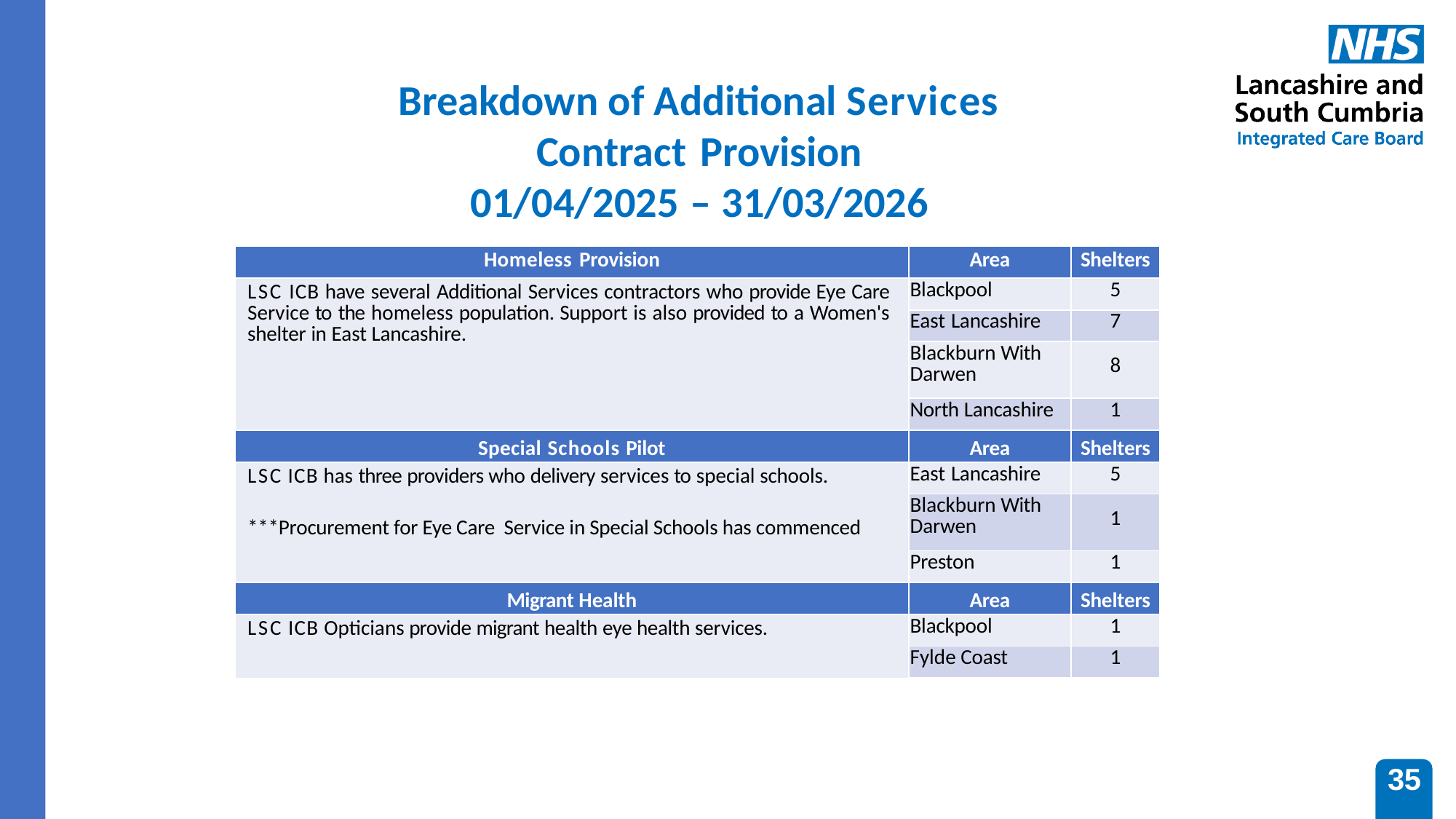

# Breakdown of Additional Services Contract Provision
01/04/2025 – 31/03/2026
| Homeless Provision | Area | Shelters |
| --- | --- | --- |
| LSC ICB have several Additional Services contractors who provide Eye Care Service to the homeless population. Support is also provided to a Women's shelter in East Lancashire. | Blackpool | 5 |
|  | East Lancashire | 7 |
|  | Blackburn With Darwen | 8 |
|  | North Lancashire | 1 |
| Special Schools Pilot | Area | Shelters |
| LSC ICB has three providers who delivery services to special schools. \*\*\*Procurement for Eye Care Service in Special Schools has commenced | East Lancashire | 5 |
|  | Blackburn With Darwen | 1 |
|  | Preston | 1 |
| Migrant Health | Area | Shelters |
| LSC ICB Opticians provide migrant health eye health services. | Blackpool | 1 |
|  | Fylde Coast | 1 |
35